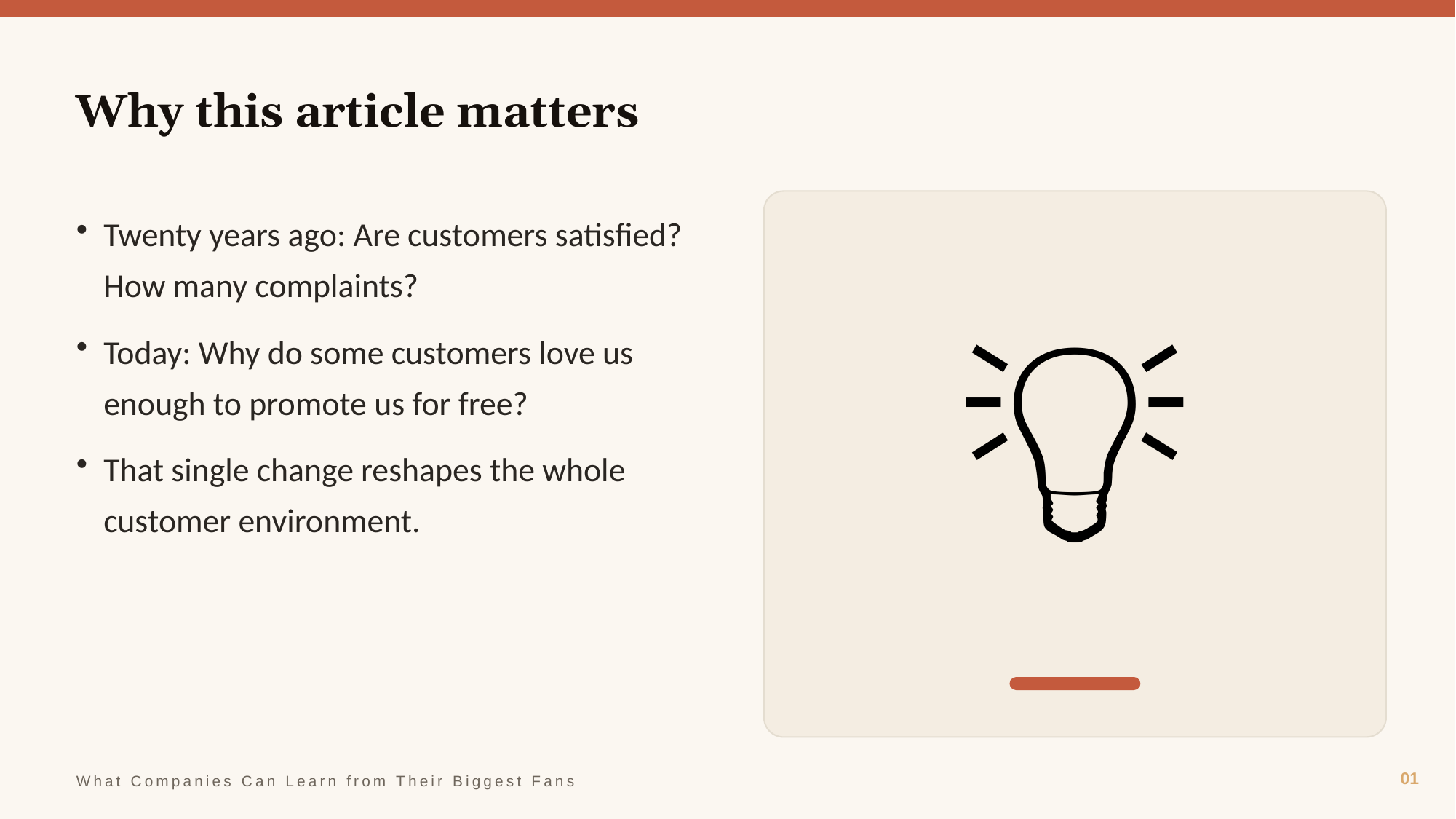

Why this article matters

💡
Twenty years ago: Are customers satisfied? How many complaints?
Today: Why do some customers love us enough to promote us for free?
That single change reshapes the whole customer environment.

01
What Companies Can Learn from Their Biggest Fans